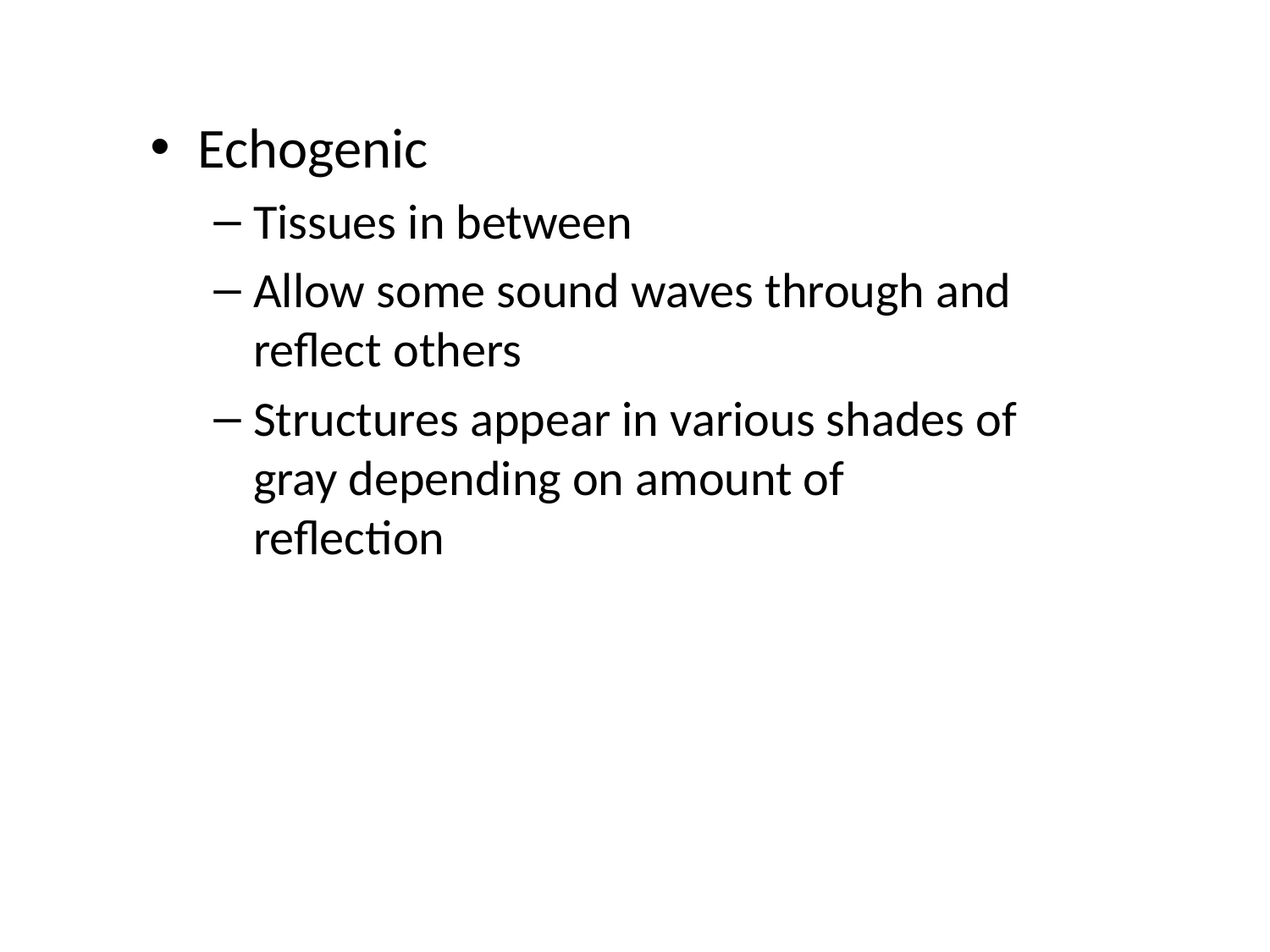

Echogenic
Tissues in between
Allow some sound waves through and reflect others
Structures appear in various shades of gray depending on amount of reflection